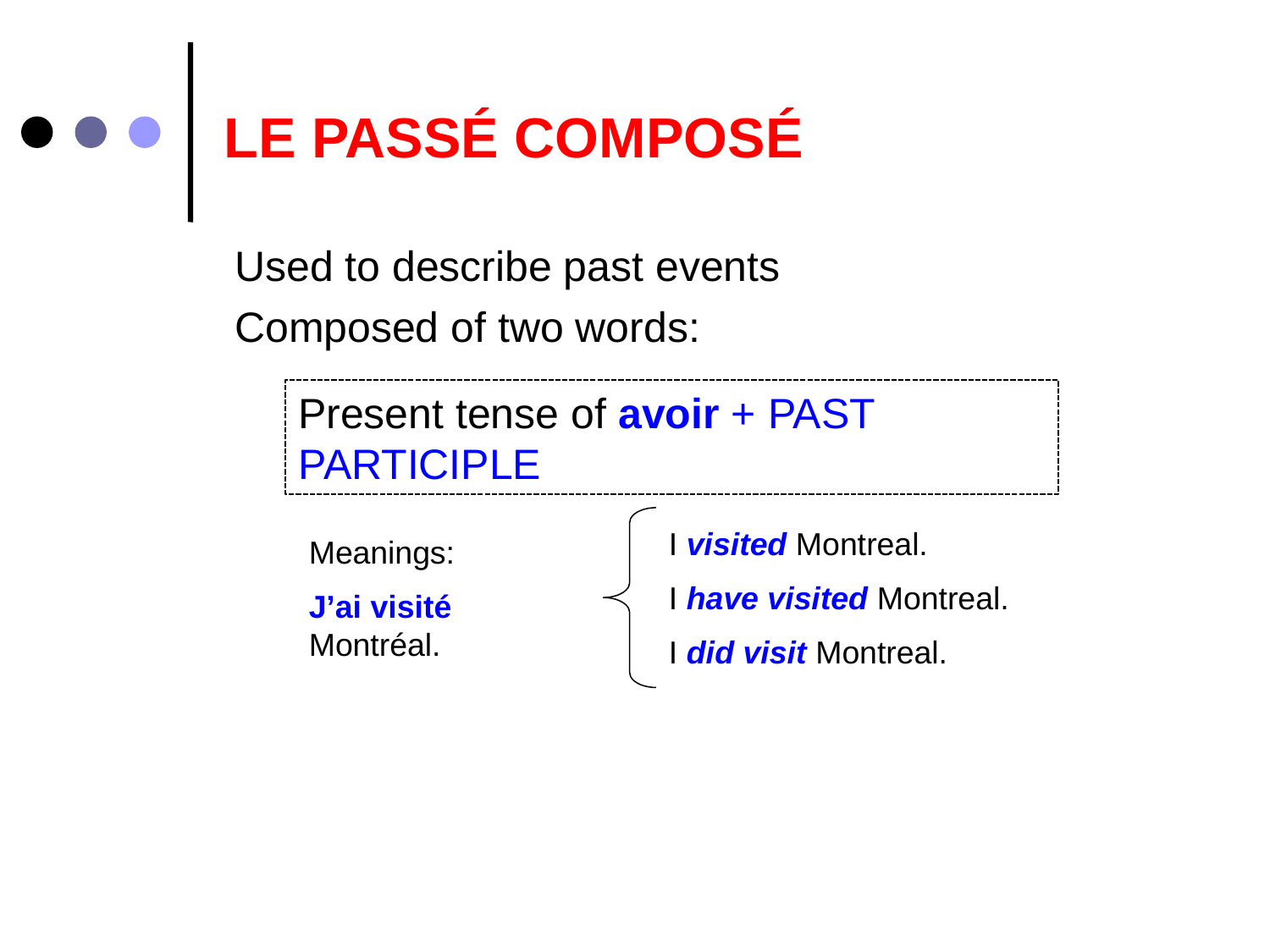

LE PASSÉ COMPOSÉ
Used to describe past events
Composed of two words:
Present tense of avoir + PAST PARTICIPLE

I visited Montreal.
I have visited Montreal.
I did visit Montreal.
Meanings:
J’ai visité Montréal.